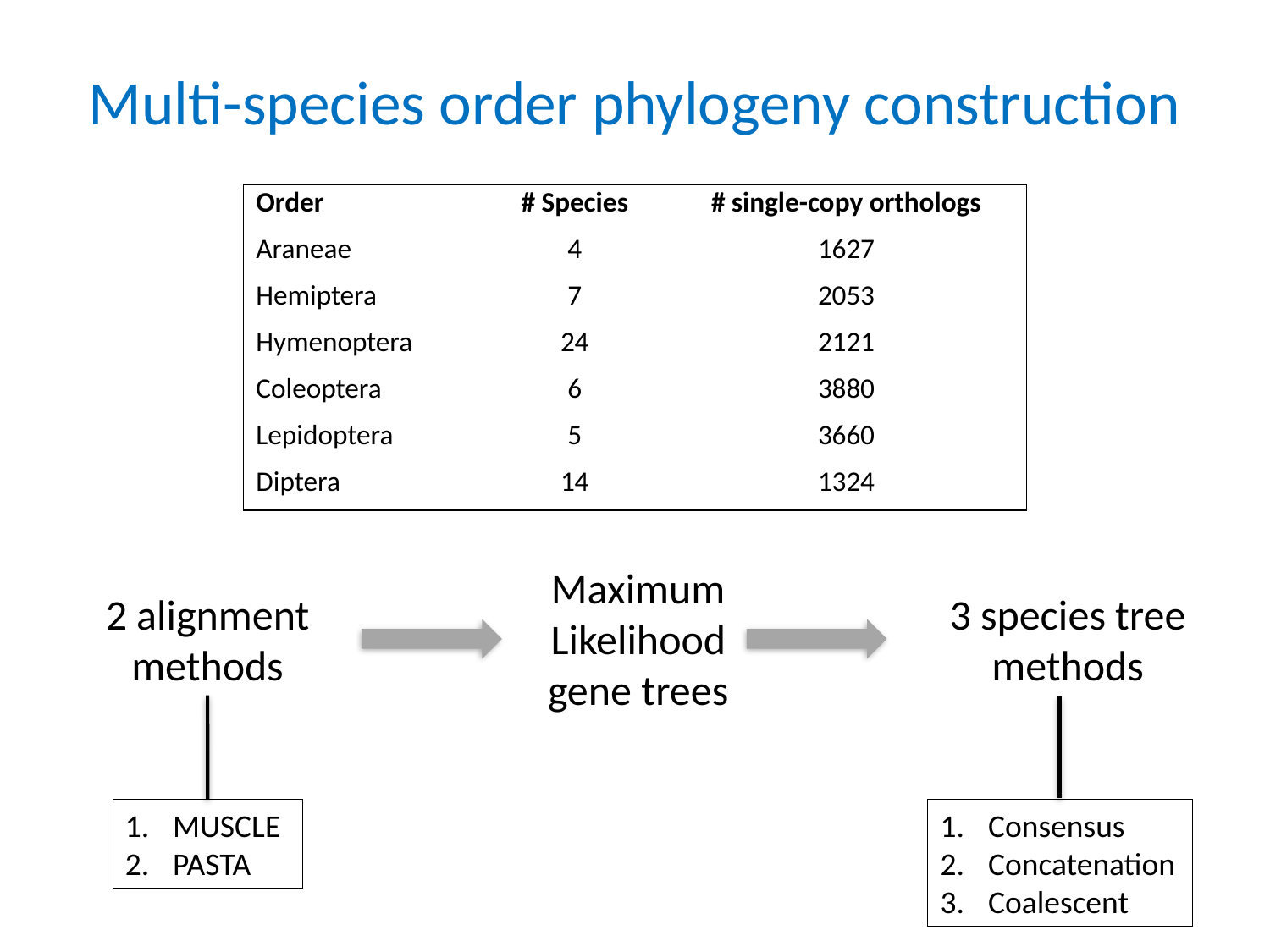

# Multi-species order phylogeny construction
| Order | # Species | # single-copy orthologs |
| --- | --- | --- |
| Araneae | 4 | 1627 |
| Hemiptera | 7 | 2053 |
| Hymenoptera | 24 | 2121 |
| Coleoptera | 6 | 3880 |
| Lepidoptera | 5 | 3660 |
| Diptera | 14 | 1324 |
Maximum Likelihood gene trees
3 species tree methods
2 alignment methods

MUSCLE
PASTA
Consensus
Concatenation
Coalescent